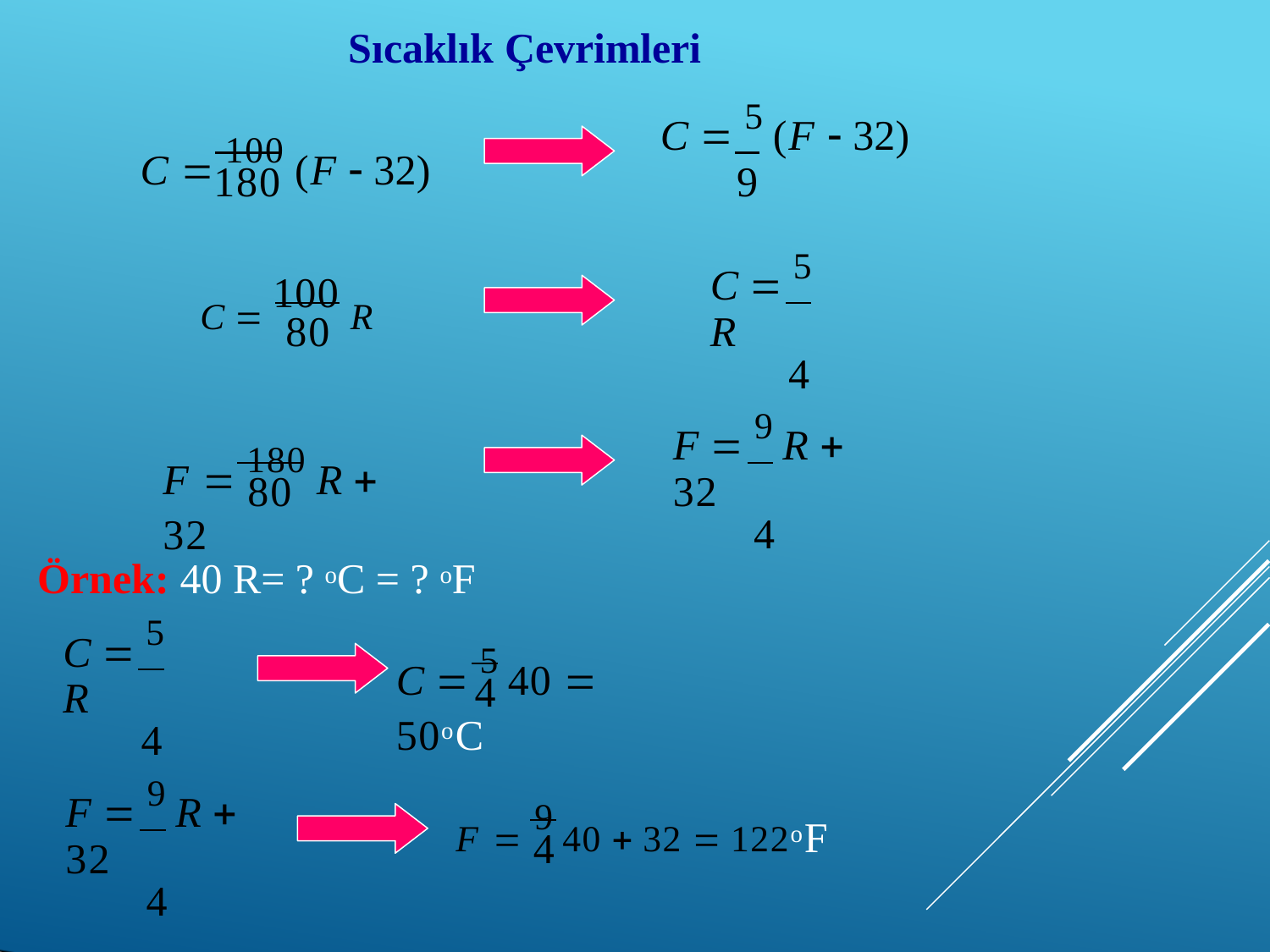

Sıcaklık Çevrimleri
C = 100 (F − 32)
C = 5 (F − 32)
9

180

C = 100 R
C = 5 R
4

80

F = 180 R + 32
F = 9 R + 32
4

80

Örnek: 40 R= ? oC = ? oF
C = 5 40 = 50oC
C = 5 R
4

4

F = 9 40 + 32 = 122oF
F = 9 R + 32
4

4